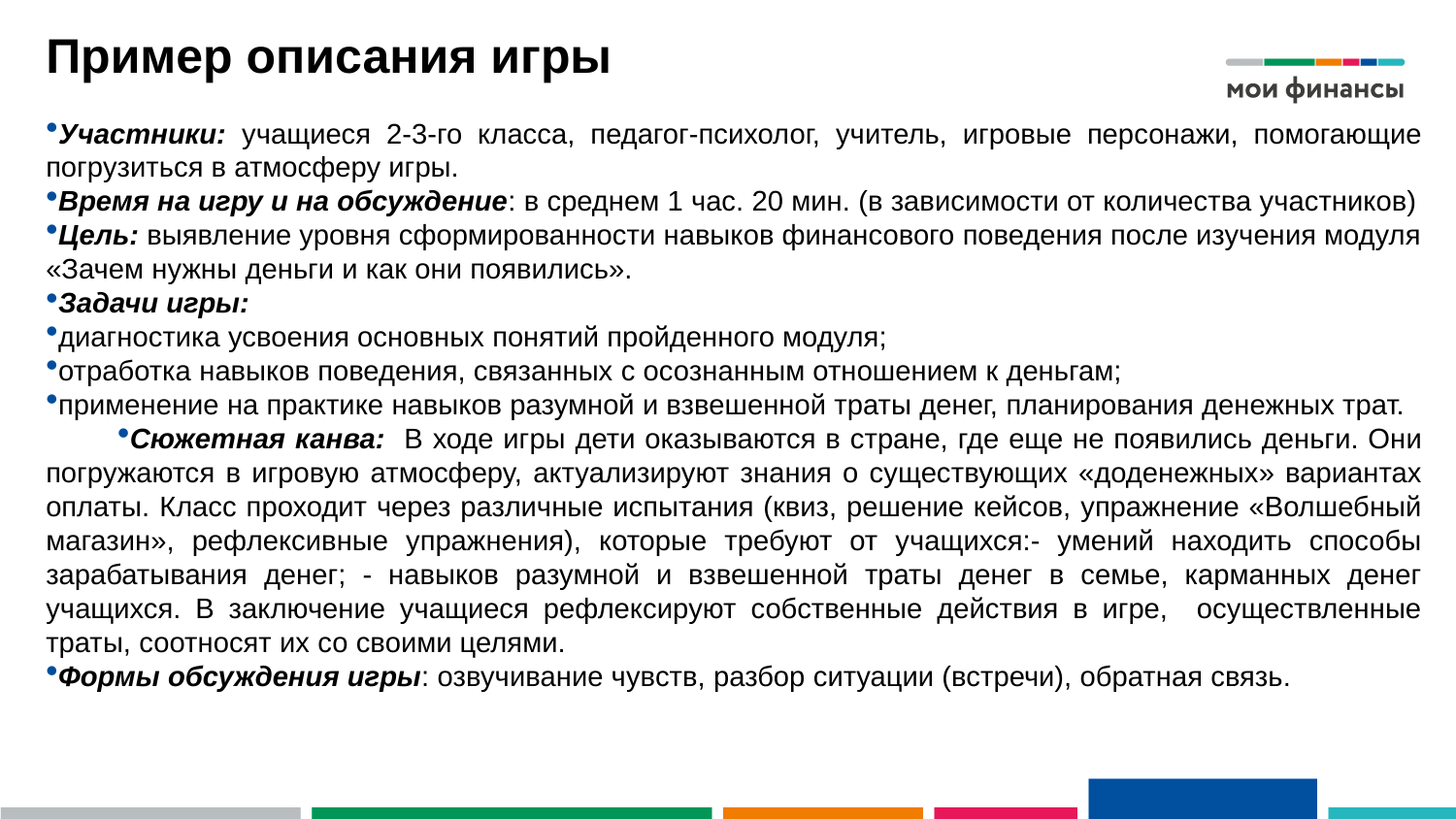

# Пример описания игры
Участники: учащиеся 2-3-го класса, педагог-психолог, учитель, игровые персонажи, помогающие погрузиться в атмосферу игры.
Время на игру и на обсуждение: в среднем 1 час. 20 мин. (в зависимости от количества участников)
Цель: выявление уровня сформированности навыков финансового поведения после изучения модуля «Зачем нужны деньги и как они появились».
Задачи игры:
диагностика усвоения основных понятий пройденного модуля;
отработка навыков поведения, связанных с осознанным отношением к деньгам;
применение на практике навыков разумной и взвешенной траты денег, планирования денежных трат.
Сюжетная канва:  В ходе игры дети оказываются в стране, где еще не появились деньги. Они погружаются в игровую атмосферу, актуализируют знания о существующих «доденежных» вариантах оплаты. Класс проходит через различные испытания (квиз, решение кейсов, упражнение «Волшебный магазин», рефлексивные упражнения), которые требуют от учащихся:- умений находить способы зарабатывания денег; - навыков разумной и взвешенной траты денег в семье, карманных денег учащихся. В заключение учащиеся рефлексируют собственные действия в игре,  осуществленные траты, соотносят их со своими целями.
Формы обсуждения игры: озвучивание чувств, разбор ситуации (встречи), обратная связь.